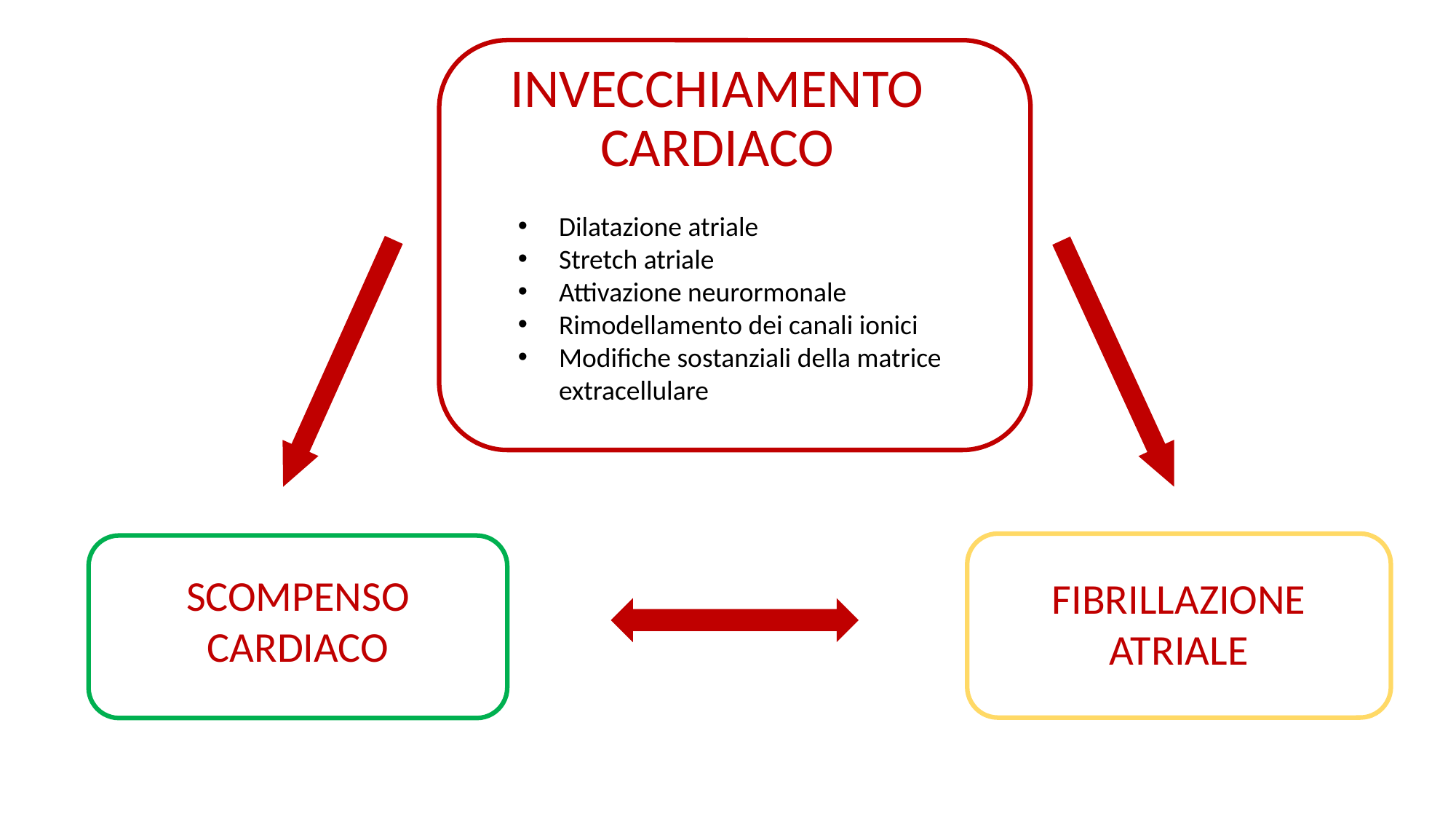

# INVECCHIAMENTO CARDIACO

Dilatazione atriale
Stretch atriale
Attivazione neurormonale
Rimodellamento dei canali ionici
Modifiche sostanziali della matrice extracellulare

SCOMPENSO CARDIACO
FIBRILLAZIONE ATRIALE